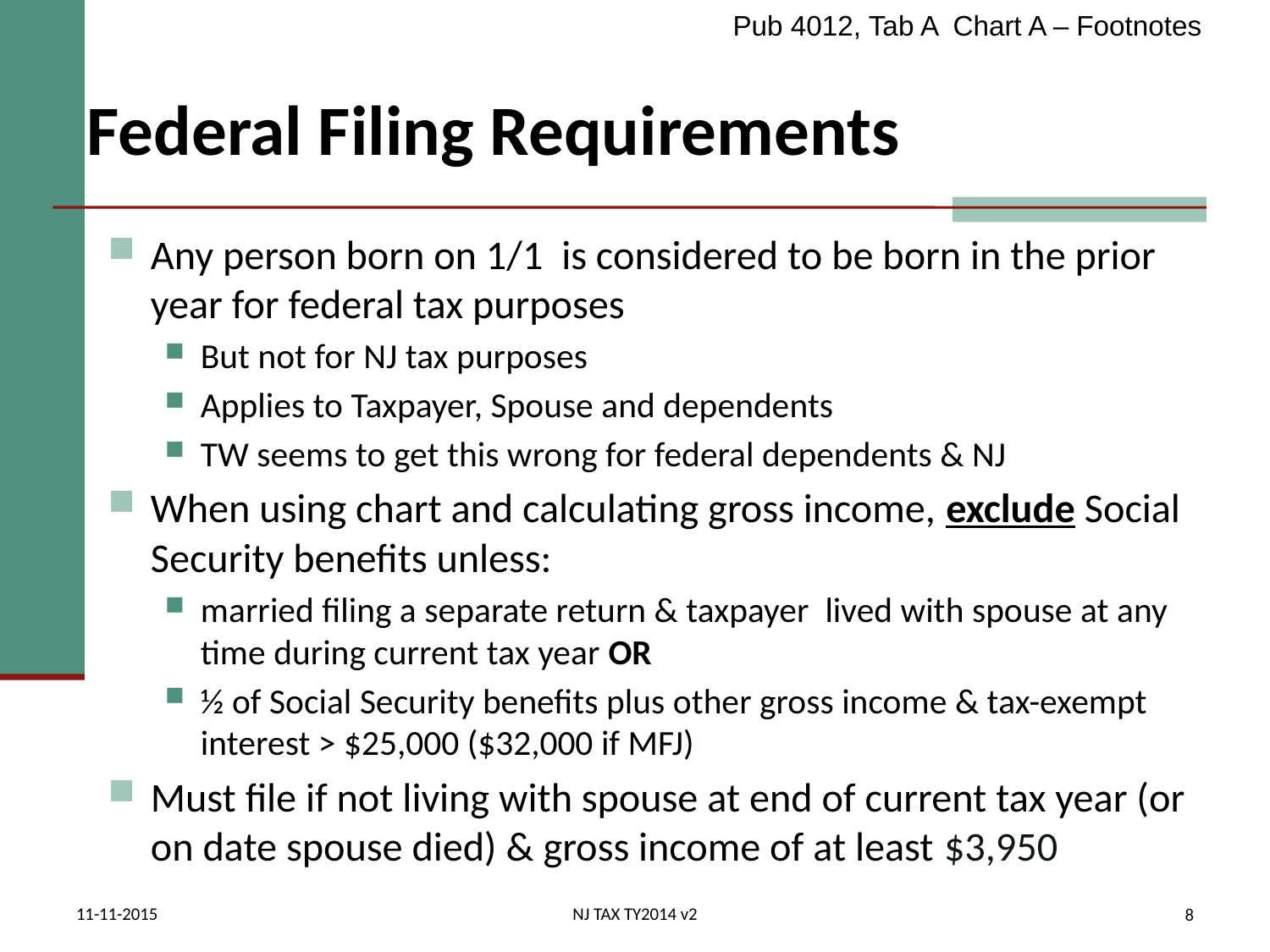

Pub 4012, Tab A  Chart A – Footnotes
# Federal Filing Requirements
Any person born on 1/1  is considered to be born in the prior year for federal tax purposes
But not for NJ tax purposes
Applies to Taxpayer, Spouse and dependents
TW seems to get this wrong for federal dependents & NJ
When using chart and calculating gross income, exclude Social Security benefits unless:
married filing a separate return & taxpayer  lived with spouse at any time during current tax year OR
½ of Social Security benefits plus other gross income & tax-exempt interest > $25,000 ($32,000 if MFJ)
Must file if not living with spouse at end of current tax year (or on date spouse died) & gross income of at least $3,950
11-11-2015
NJ TAX TY2014 v2
8